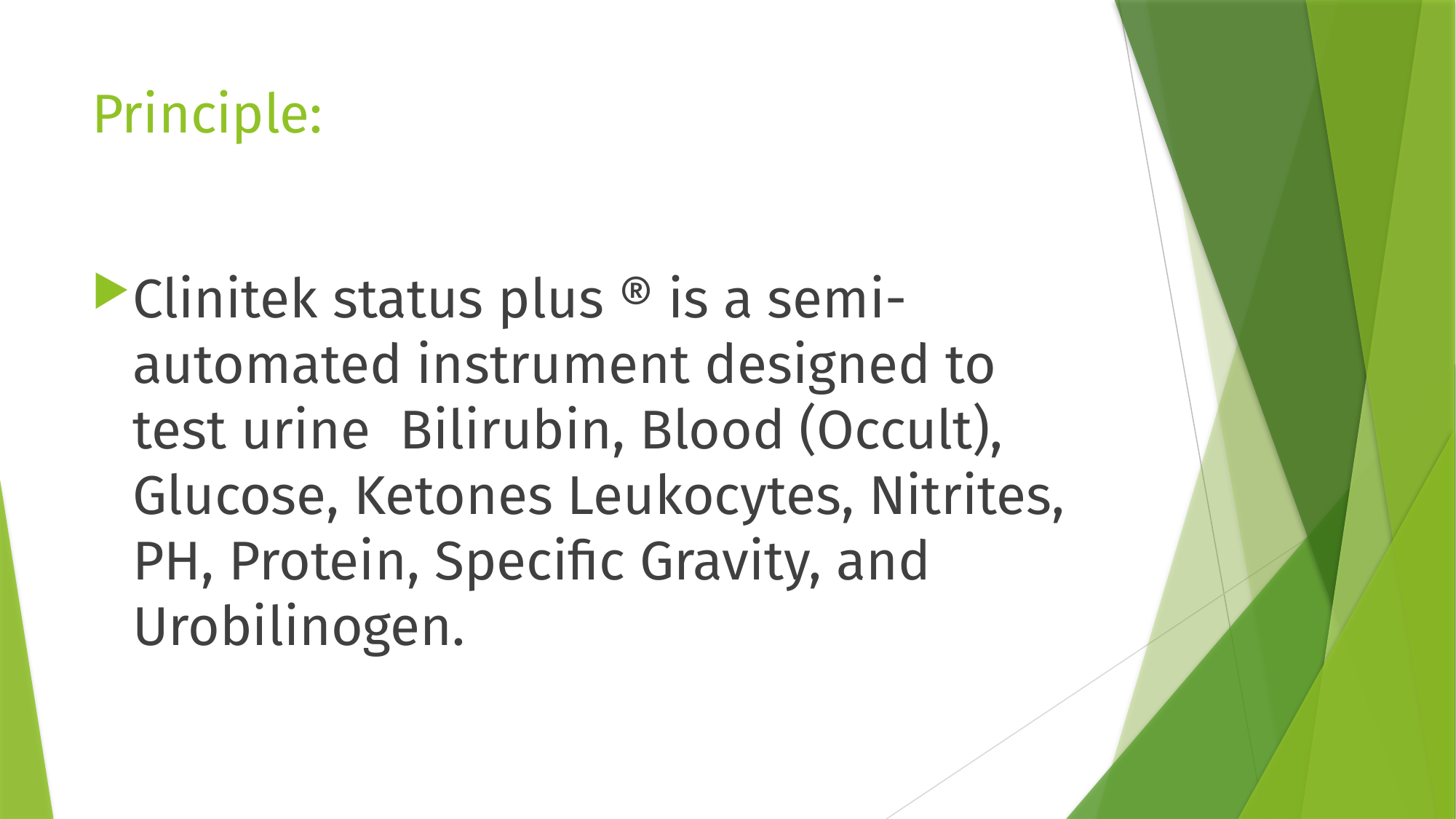

# Principle:
Clinitek status plus ® is a semi-automated instrument designed to  test urine  Bilirubin, Blood (Occult), Glucose, Ketones Leukocytes, Nitrites, PH, Protein, Specific Gravity, and Urobilinogen.